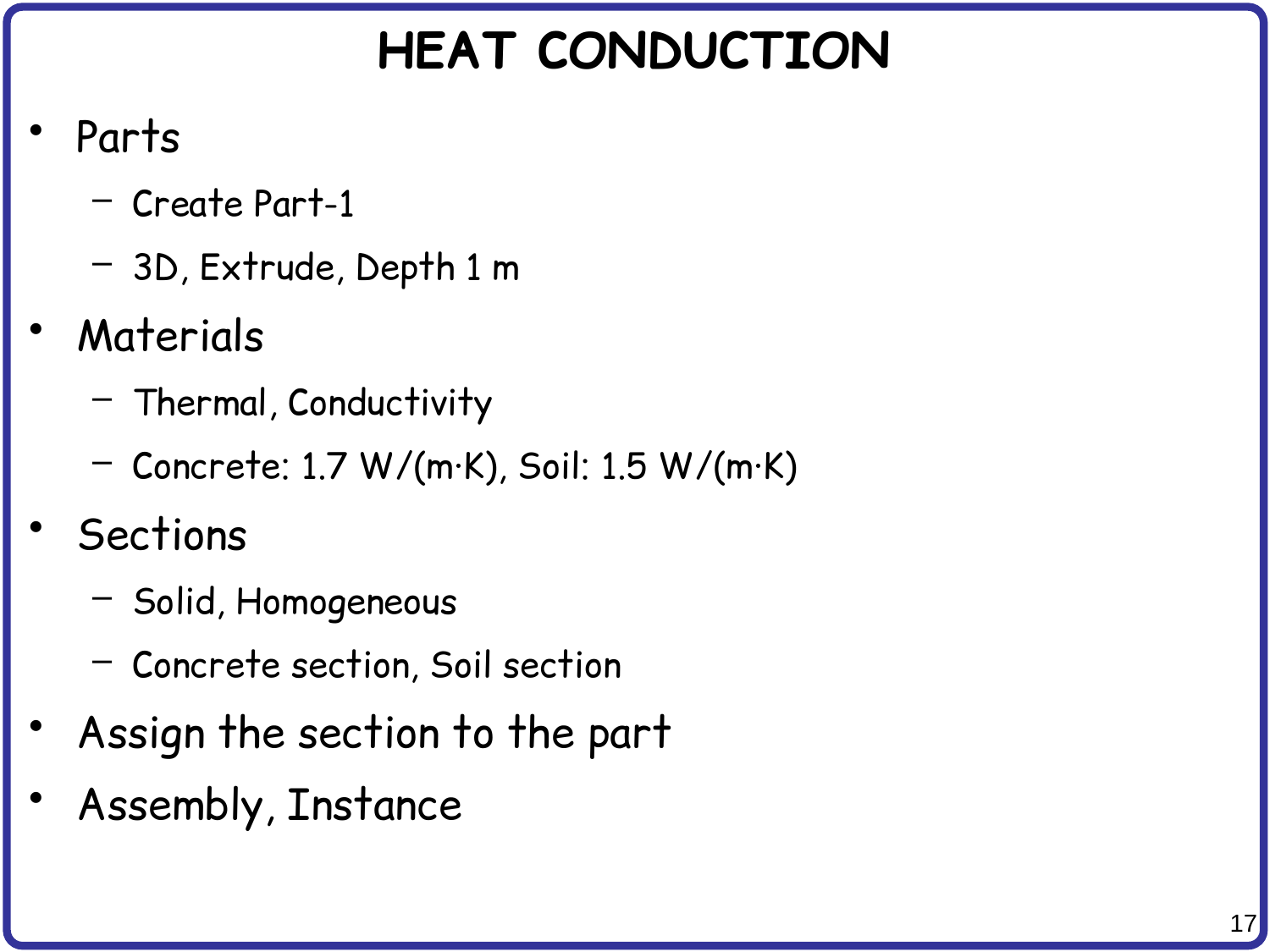

# HEAT CONDUCTION
Parts
Create Part-1
3D, Extrude, Depth 1 m
Materials
Thermal, Conductivity
Concrete: 1.7 W/(m·K), Soil: 1.5 W/(m·K)
Sections
Solid, Homogeneous
Concrete section, Soil section
Assign the section to the part
Assembly, Instance